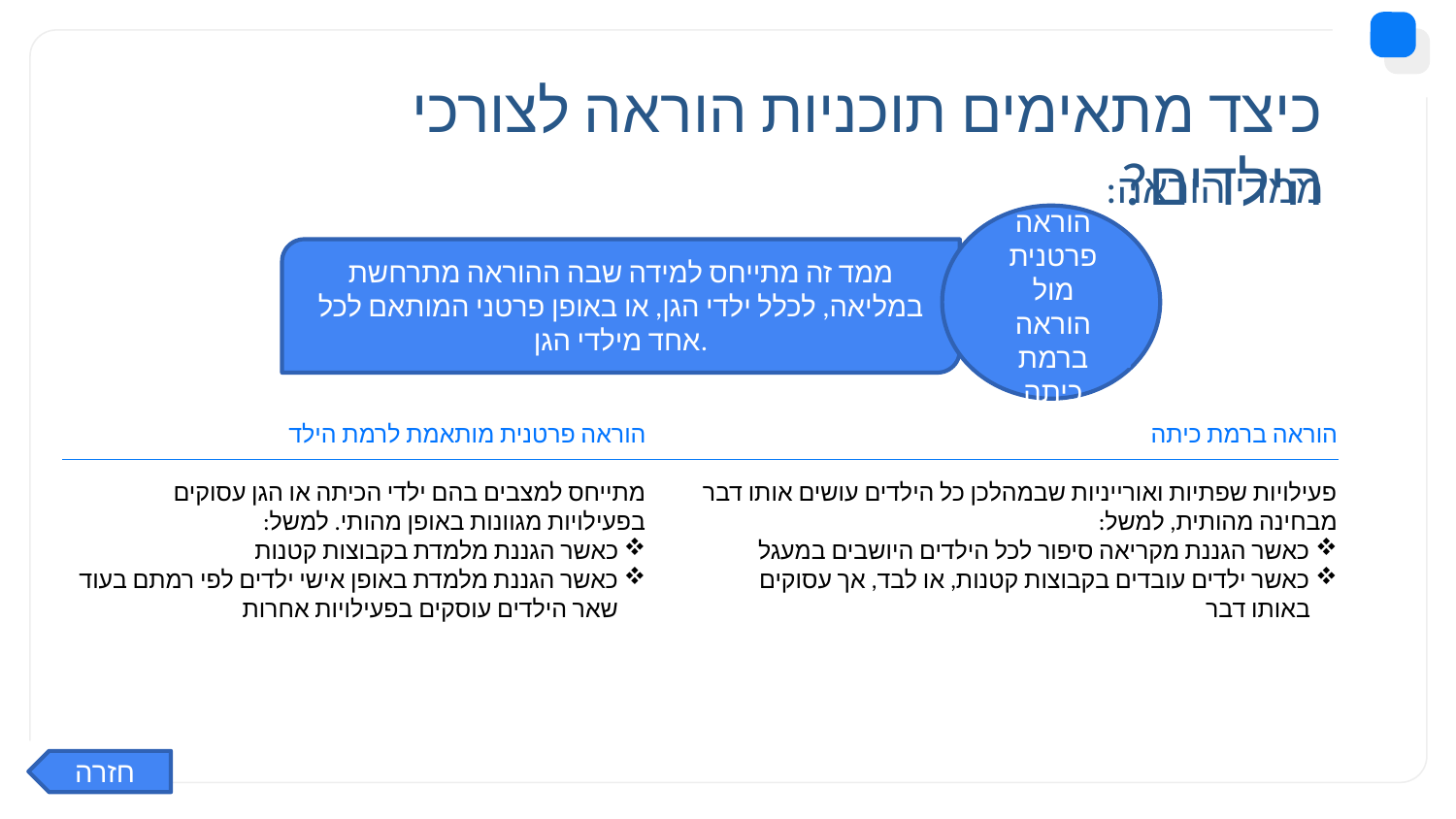

# כיצד מתאימים תוכניות הוראה לצורכי הילדים?
ממדי הוראה:

הוראה פרטנית מול הוראה ברמת כיתה
ממד זה מתייחס למידה שבה ההוראה מתרחשת במליאה, לכלל ילדי הגן, או באופן פרטני המותאם לכל אחד מילדי הגן.
הוראה פרטנית מותאמת לרמת הילד

מתייחס למצבים בהם ילדי הכיתה או הגן עסוקים בפעילויות מגוונות באופן מהותי. למשל:
כאשר הגננת מלמדת בקבוצות קטנות
כאשר הגננת מלמדת באופן אישי ילדים לפי רמתם בעוד שאר הילדים עוסקים בפעילויות אחרות
הוראה ברמת כיתה

פעילויות שפתיות ואורייניות שבמהלכן כל הילדים עושים אותו דבר מבחינה מהותית, למשל:
כאשר הגננת מקריאה סיפור לכל הילדים היושבים במעגל
כאשר ילדים עובדים בקבוצות קטנות, או לבד, אך עסוקים באותו דבר
חזרה